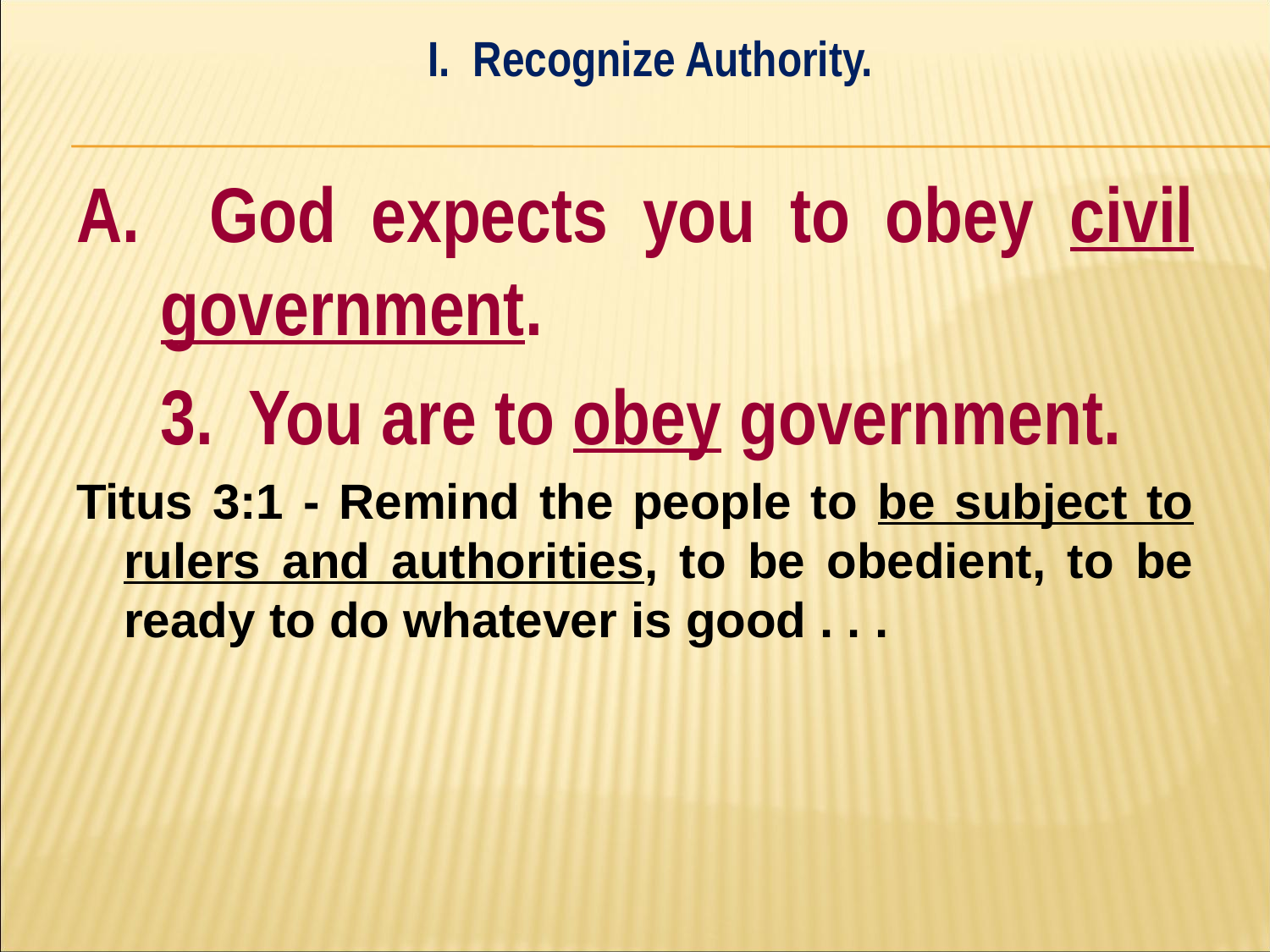

I.  Recognize Authority.
#
A.  God expects you to obey civil government.
	3.  You are to obey government.
Titus 3:1 - Remind the people to be subject to rulers and authorities, to be obedient, to be ready to do whatever is good . . .